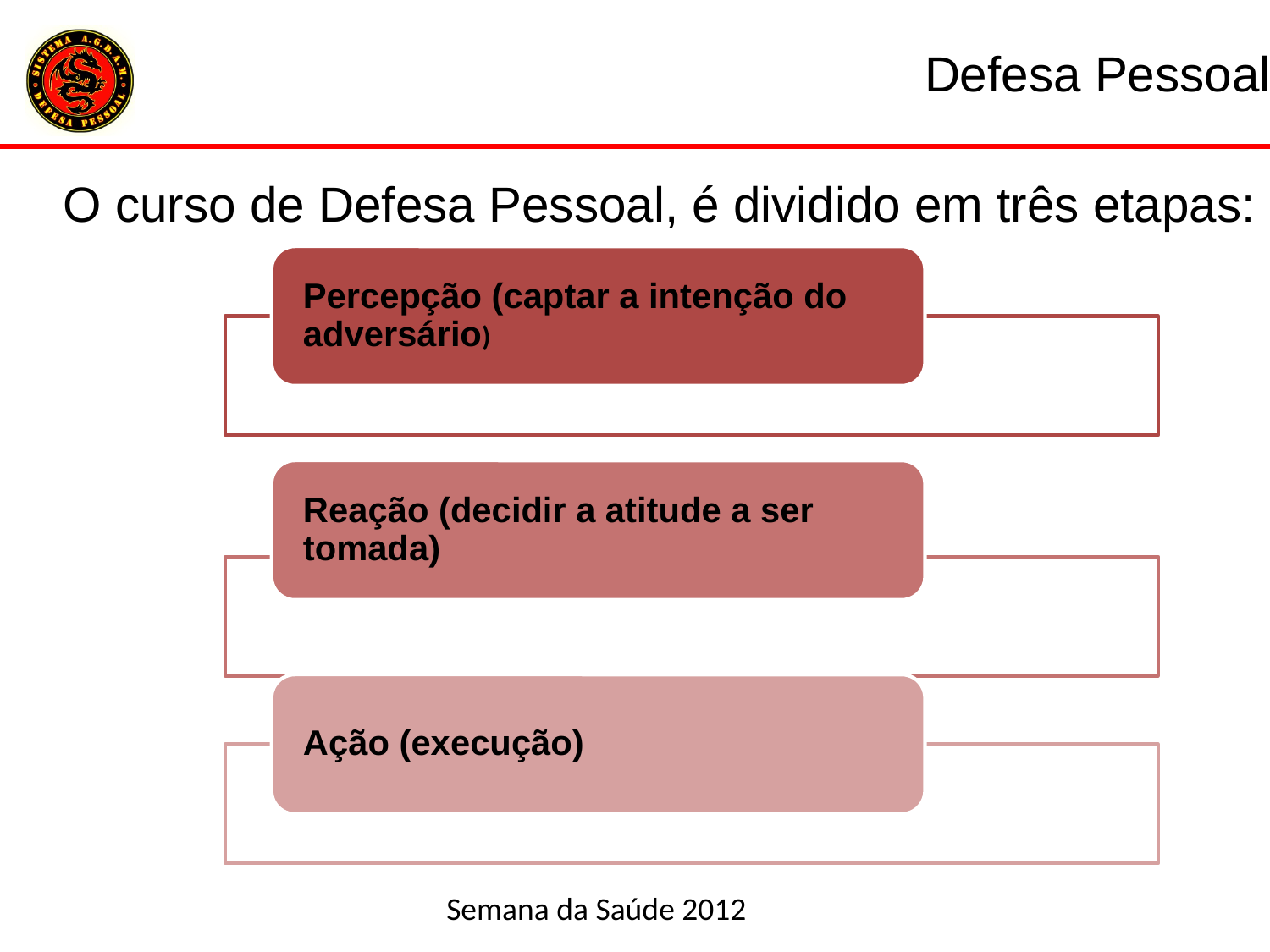

O curso de Defesa Pessoal, é dividido em três etapas:
Percepção (captar a intenção do adversário)
Reação (decidir a atitude a ser tomada)
Ação (execução)
Semana da Saúde 2012